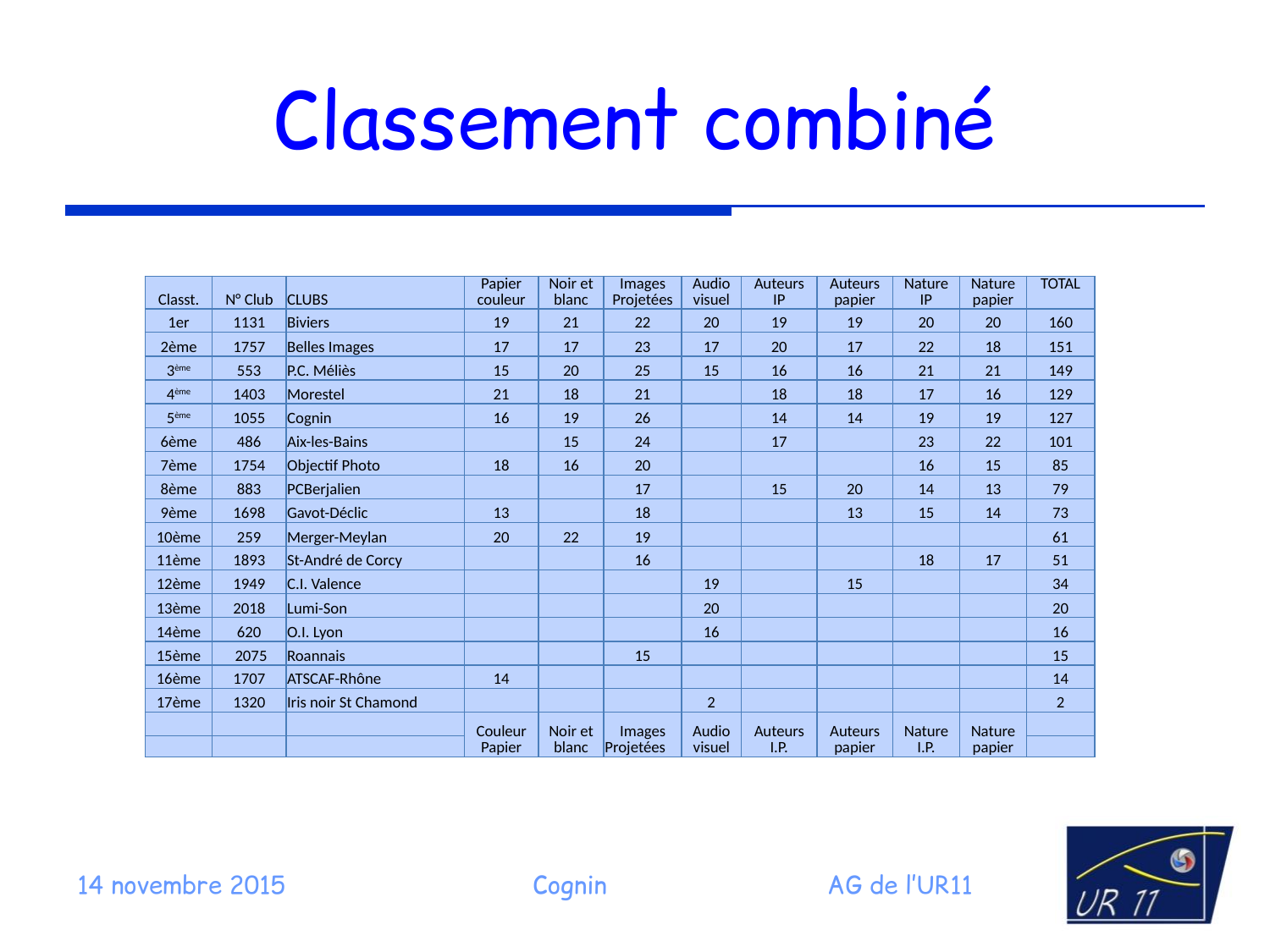

# Classement combiné
| Classt. | N° Club | CLUBS | Papier couleur | Noir et blanc | Images Projetées | Audio visuel | Auteurs IP | Auteurs papier | Nature IP | Nature papier | TOTAL |
| --- | --- | --- | --- | --- | --- | --- | --- | --- | --- | --- | --- |
| 1er | 1131 | Biviers | 19 | 21 | 22 | 20 | 19 | 19 | 20 | 20 | 160 |
| 2ème | 1757 | Belles Images | 17 | 17 | 23 | 17 | 20 | 17 | 22 | 18 | 151 |
| 3ème | 553 | P.C. Méliès | 15 | 20 | 25 | 15 | 16 | 16 | 21 | 21 | 149 |
| 4ème | 1403 | Morestel | 21 | 18 | 21 |  | 18 | 18 | 17 | 16 | 129 |
| 5ème | 1055 | Cognin | 16 | 19 | 26 |  | 14 | 14 | 19 | 19 | 127 |
| 6ème | 486 | Aix-les-Bains |  | 15 | 24 |  | 17 |  | 23 | 22 | 101 |
| 7ème | 1754 | Objectif Photo | 18 | 16 | 20 |  |  |  | 16 | 15 | 85 |
| 8ème | 883 | PCBerjalien |  |  | 17 |  | 15 | 20 | 14 | 13 | 79 |
| 9ème | 1698 | Gavot-Déclic | 13 |  | 18 |  |  | 13 | 15 | 14 | 73 |
| 10ème | 259 | Merger-Meylan | 20 | 22 | 19 |  |  |  |  |  | 61 |
| 11ème | 1893 | St-André de Corcy |  |  | 16 |  |  |  | 18 | 17 | 51 |
| 12ème | 1949 | C.I. Valence |  |  |  | 19 |  | 15 |  |  | 34 |
| 13ème | 2018 | Lumi-Son |  |  |  | 20 |  |  |  |  | 20 |
| 14ème | 620 | O.I. Lyon |  |  |  | 16 |  |  |  |  | 16 |
| 15ème | 2075 | Roannais |  |  | 15 |  |  |  |  |  | 15 |
| 16ème | 1707 | ATSCAF-Rhône | 14 |  |  |  |  |  |  |  | 14 |
| 17ème | 1320 | Iris noir St Chamond |  |  |  | 2 |  |  |  |  | 2 |
|  |  |  | Couleur Papier | Noir et blanc | Images Projetées | Audio visuel | Auteurs I.P. | Auteurs papier | Nature I.P. | Nature papier |  |
|  |  |  |  |  |  |  |  |  |  |  |  |